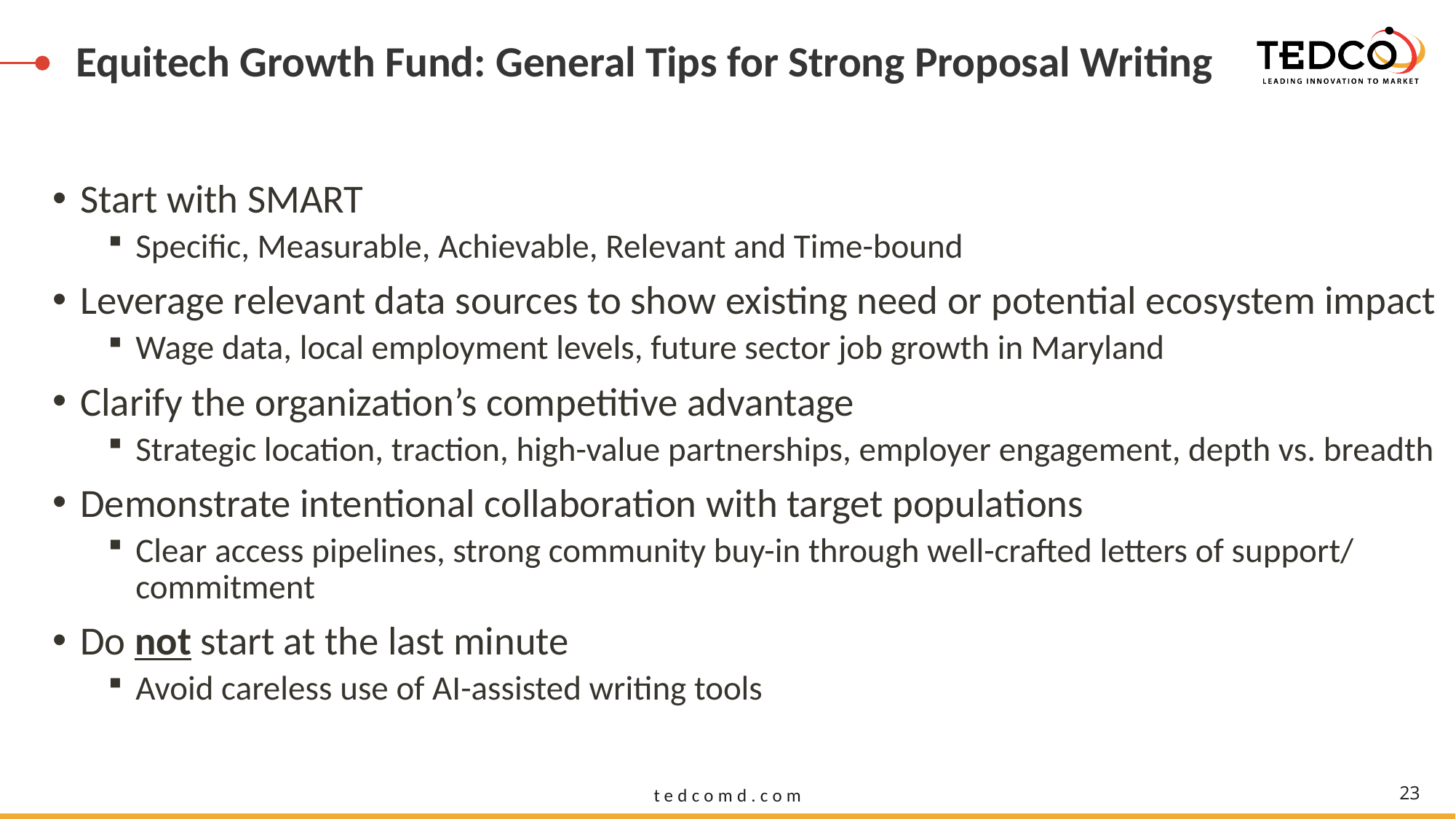

# Equitech Growth Fund: General Tips for Strong Proposal Writing
Start with SMART
Specific, Measurable, Achievable, Relevant and Time-bound
Leverage relevant data sources to show existing need or potential ecosystem impact
Wage data, local employment levels, future sector job growth in Maryland
Clarify the organization’s competitive advantage
Strategic location, traction, high-value partnerships, employer engagement, depth vs. breadth
Demonstrate intentional collaboration with target populations
Clear access pipelines, strong community buy-in through well-crafted letters of support/ commitment
Do not start at the last minute
Avoid careless use of AI-assisted writing tools

23
tedcomd.com